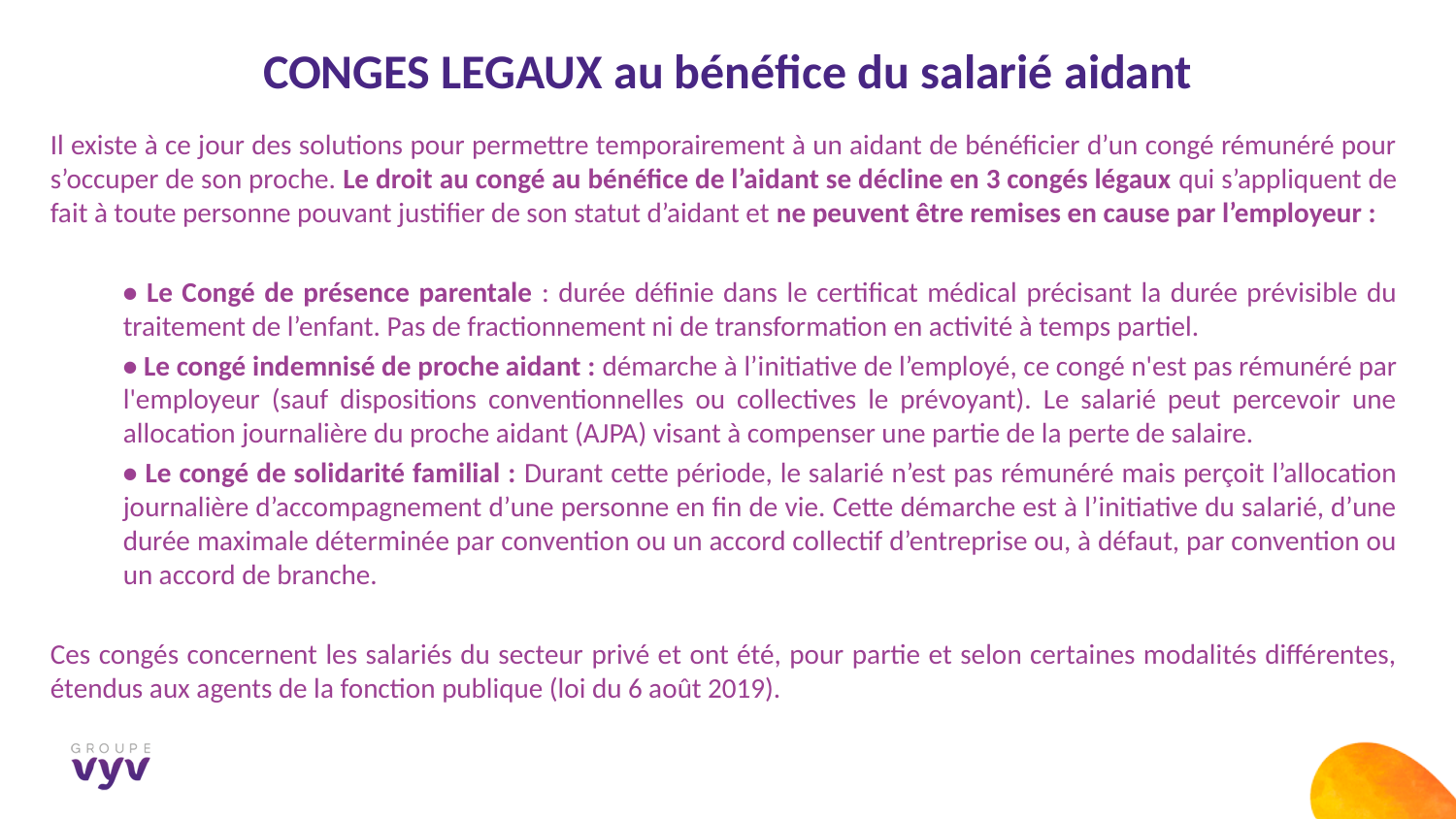

CONGES LEGAUX au bénéfice du salarié aidant
Il existe à ce jour des solutions pour permettre temporairement à un aidant de bénéficier d’un congé rémunéré pour s’occuper de son proche. Le droit au congé au bénéfice de l’aidant se décline en 3 congés légaux qui s’appliquent de fait à toute personne pouvant justifier de son statut d’aidant et ne peuvent être remises en cause par l’employeur :

• Le Congé de présence parentale : durée définie dans le certificat médical précisant la durée prévisible du traitement de l’enfant. Pas de fractionnement ni de transformation en activité à temps partiel.
• Le congé indemnisé de proche aidant : démarche à l’initiative de l’employé, ce congé n'est pas rémunéré par l'employeur (sauf dispositions conventionnelles ou collectives le prévoyant). Le salarié peut percevoir une allocation journalière du proche aidant (AJPA) visant à compenser une partie de la perte de salaire.
• Le congé de solidarité familial : Durant cette période, le salarié n’est pas rémunéré mais perçoit l’allocation journalière d’accompagnement d’une personne en fin de vie. Cette démarche est à l’initiative du salarié, d’une durée maximale déterminée par convention ou un accord collectif d’entreprise ou, à défaut, par convention ou un accord de branche.

Ces congés concernent les salariés du secteur privé et ont été, pour partie et selon certaines modalités différentes, étendus aux agents de la fonction publique (loi du 6 août 2019).